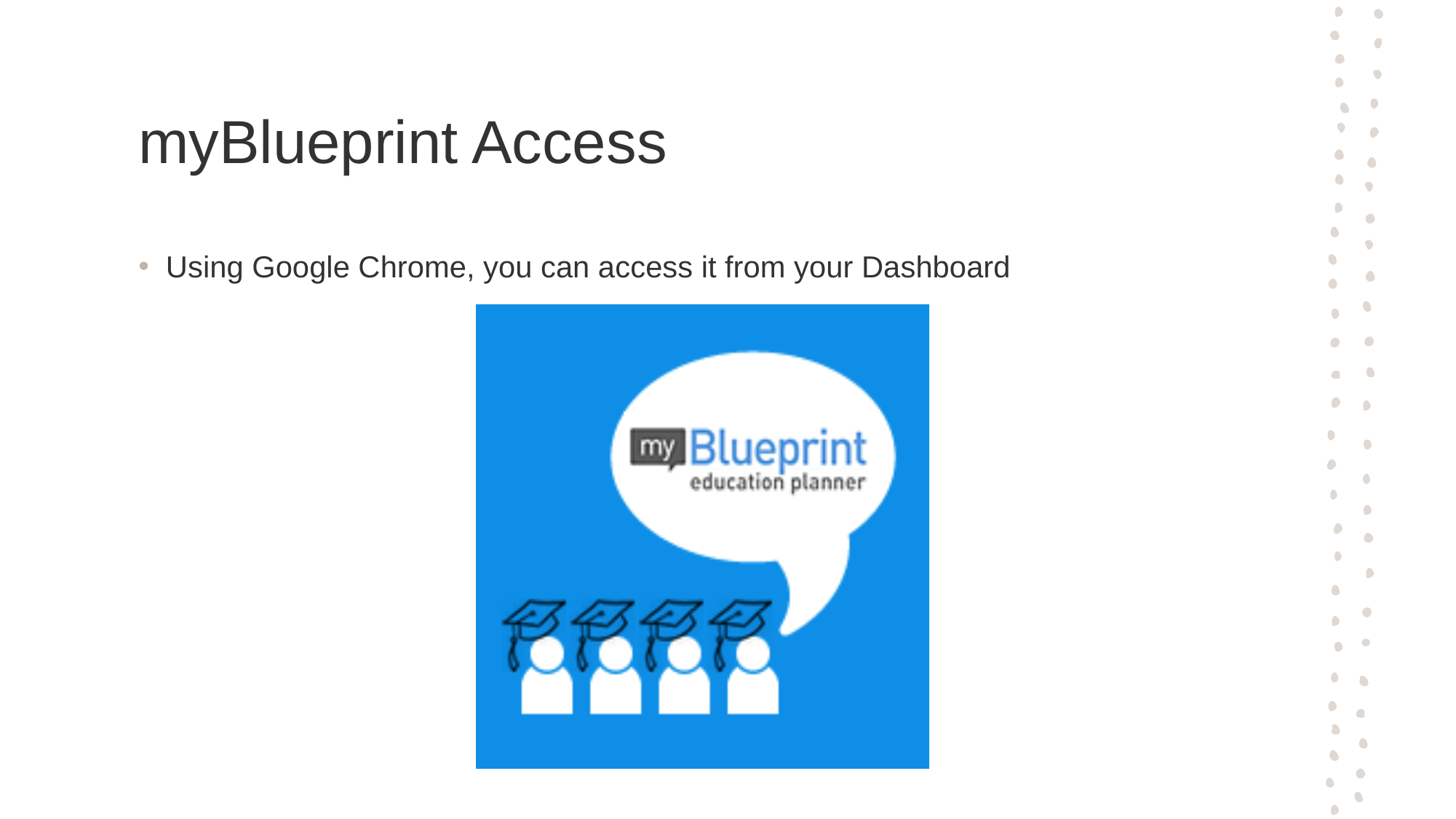

# myBlueprint Access
Using Google Chrome, you can access it from your Dashboard